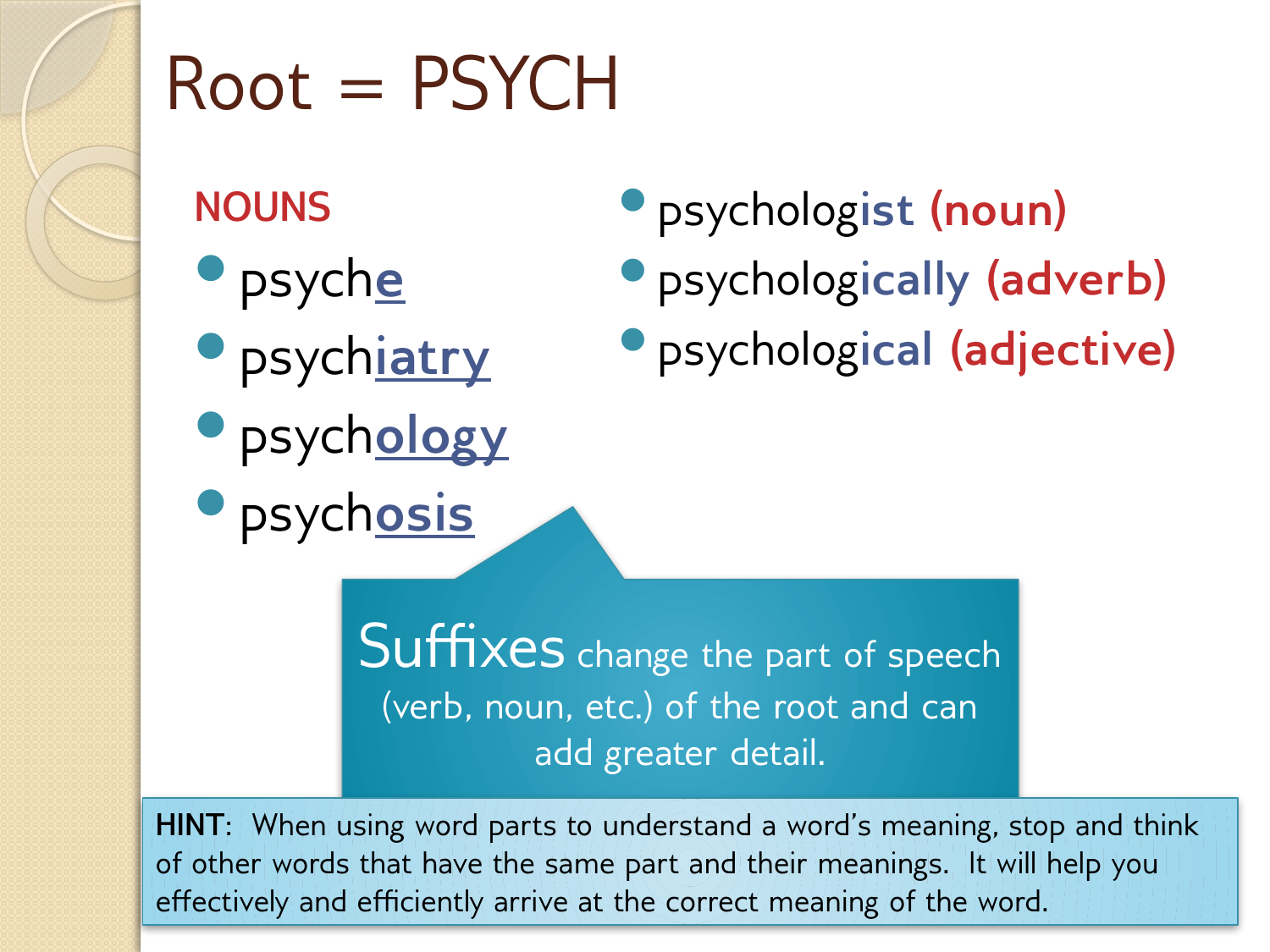

# Root = PSYCH
psychologist (noun)
psychologically (adverb)
psychological (adjective)
NOUNS
psyche
psychiatry
psychology
psychosis
Suffixes change the part of speech (verb, noun, etc.) of the root and can add greater detail.
HINT:  When using word parts to understand a word’s meaning, stop and think of other words that have the same part and their meanings.  It will help you effectively and efficiently arrive at the correct meaning of the word.